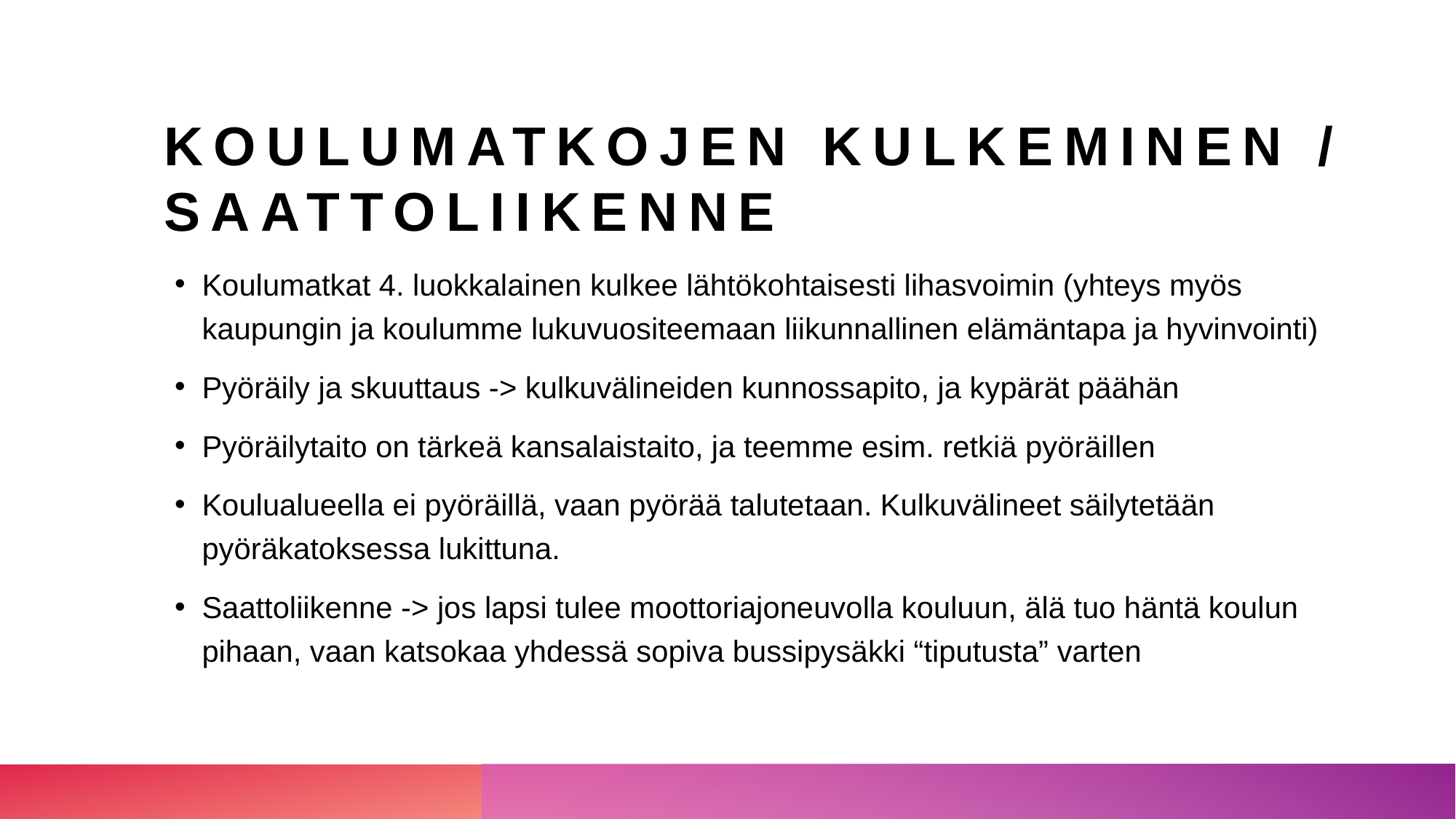

# Koulumatkojen kulkeminen / saattoliikenne
Koulumatkat 4. luokkalainen kulkee lähtökohtaisesti lihasvoimin (yhteys myös kaupungin ja koulumme lukuvuositeemaan liikunnallinen elämäntapa ja hyvinvointi)
Pyöräily ja skuuttaus -> kulkuvälineiden kunnossapito, ja kypärät päähän
Pyöräilytaito on tärkeä kansalaistaito, ja teemme esim. retkiä pyöräillen
Koulualueella ei pyöräillä, vaan pyörää talutetaan. Kulkuvälineet säilytetään pyöräkatoksessa lukittuna.
Saattoliikenne -> jos lapsi tulee moottoriajoneuvolla kouluun, älä tuo häntä koulun pihaan, vaan katsokaa yhdessä sopiva bussipysäkki “tiputusta” varten